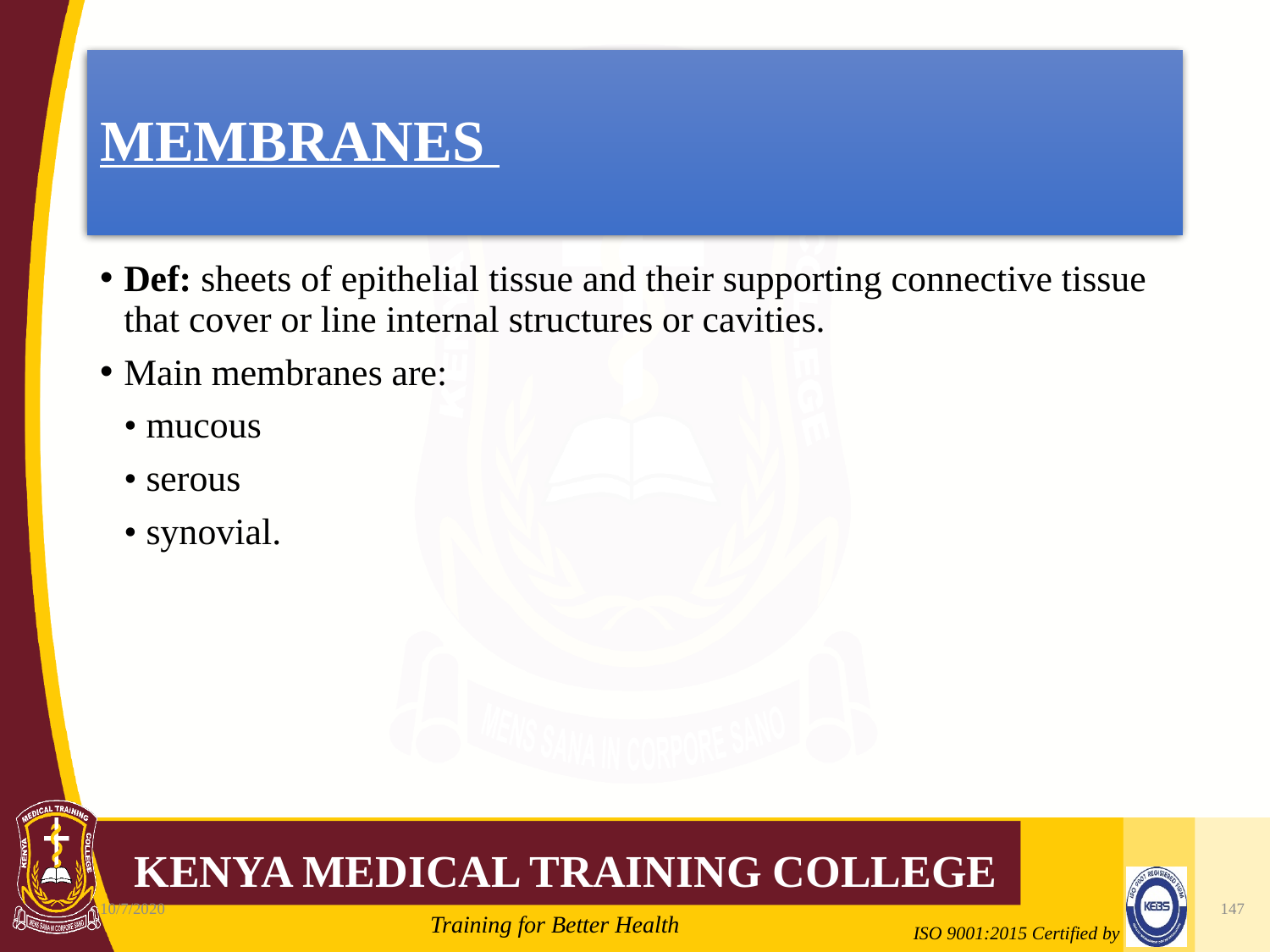

# MEMBRANES
Def: sheets of epithelial tissue and their supporting connective tissue that cover or line internal structures or cavities.
Main membranes are:
	• mucous
	• serous
	• synovial.
10/7/2020
147